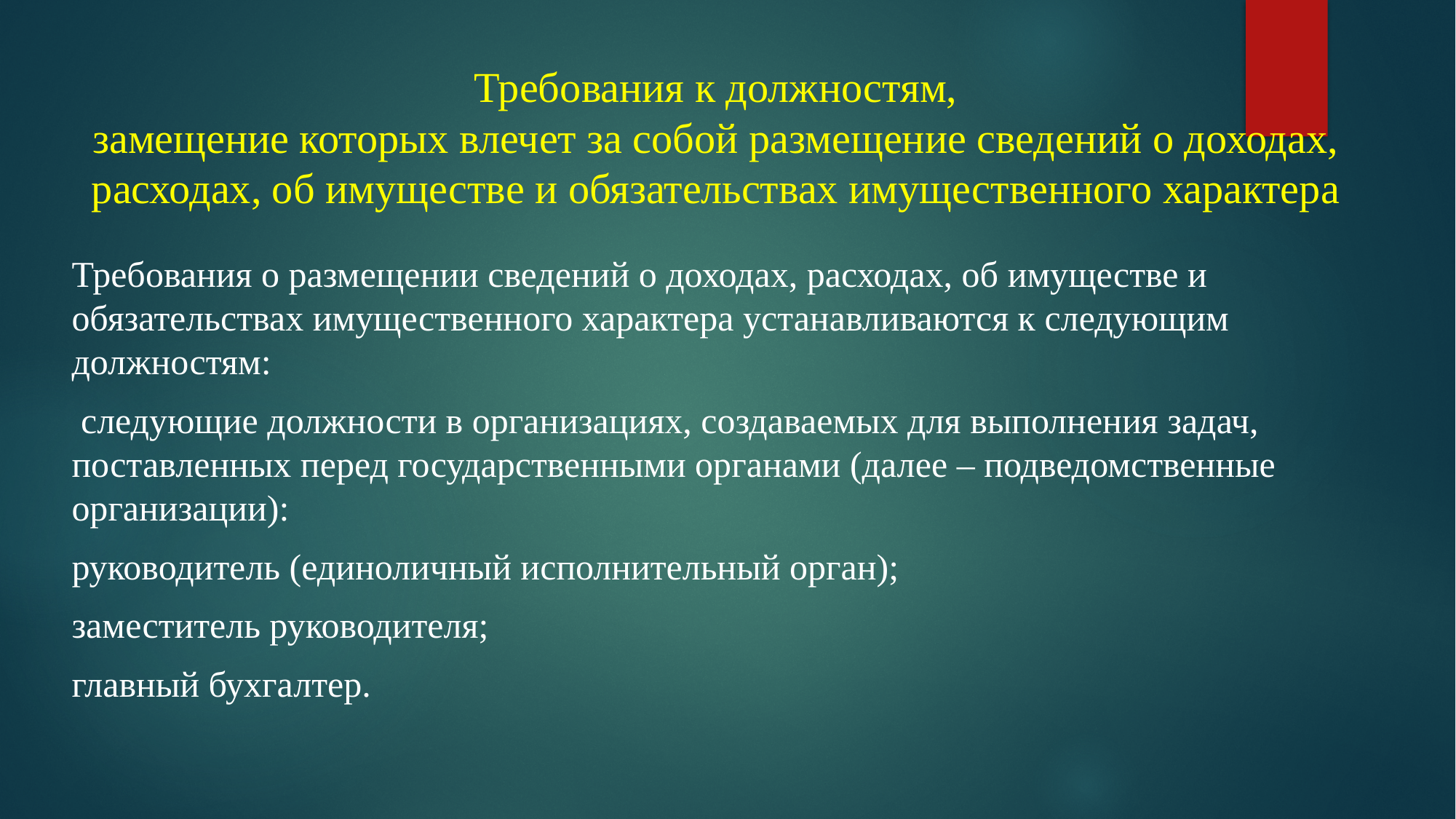

# Требования к должностям, замещение которых влечет за собой размещение сведений о доходах, расходах, об имуществе и обязательствах имущественного характера
Требования о размещении сведений о доходах, расходах, об имуществе и обязательствах имущественного характера устанавливаются к следующим должностям:
 следующие должности в организациях, создаваемых для выполнения задач, поставленных перед государственными органами (далее – подведомственные организации):
руководитель (единоличный исполнительный орган);
заместитель руководителя;
главный бухгалтер.